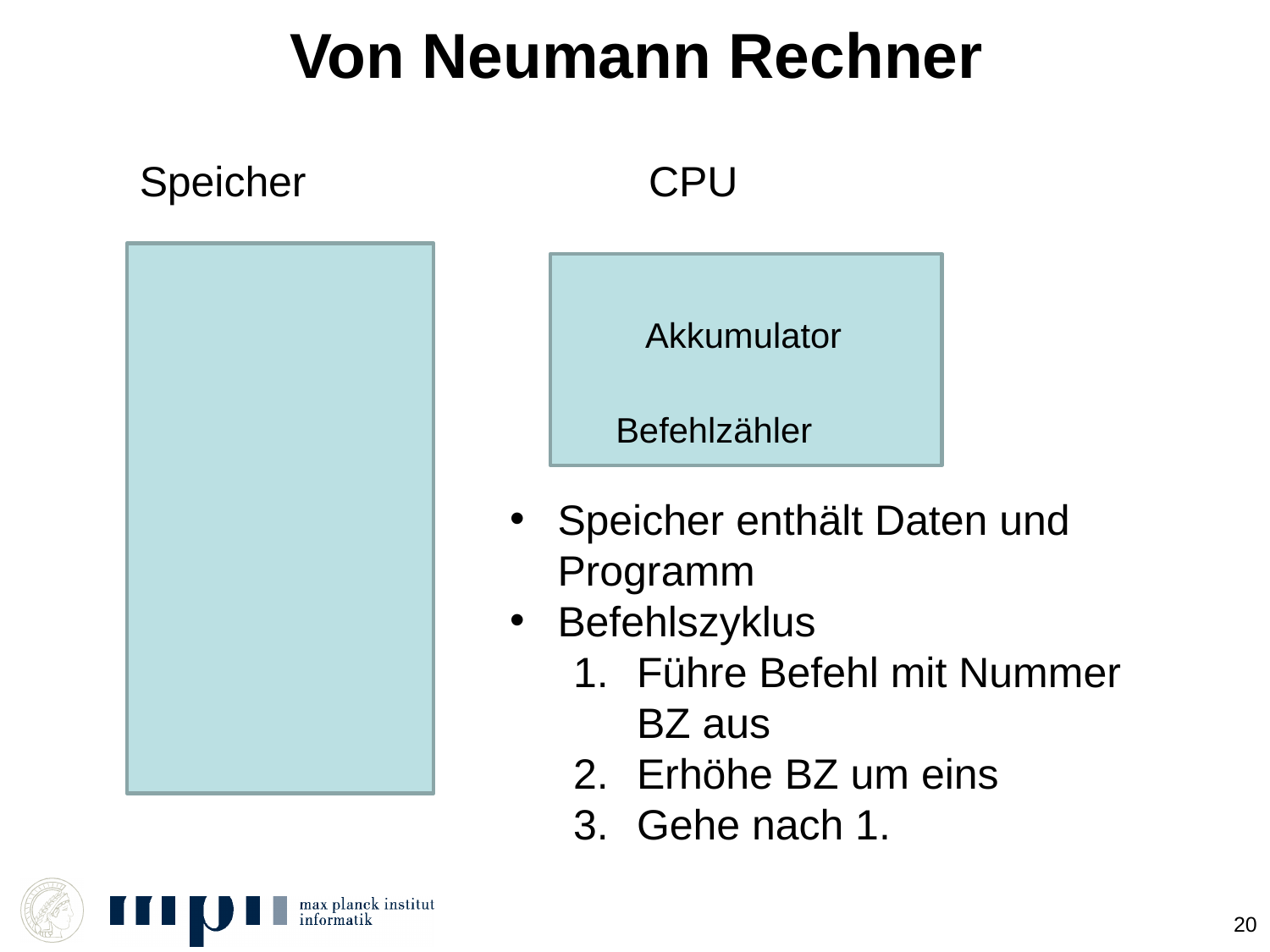

# Von Neumann Rechner
Speicher                             CPU

Akkumulator
Befehlzähler
Speicher enthält Daten und Programm
Befehlszyklus
Führe Befehl mit Nummer BZ aus
Erhöhe BZ um eins
Gehe nach 1.

20